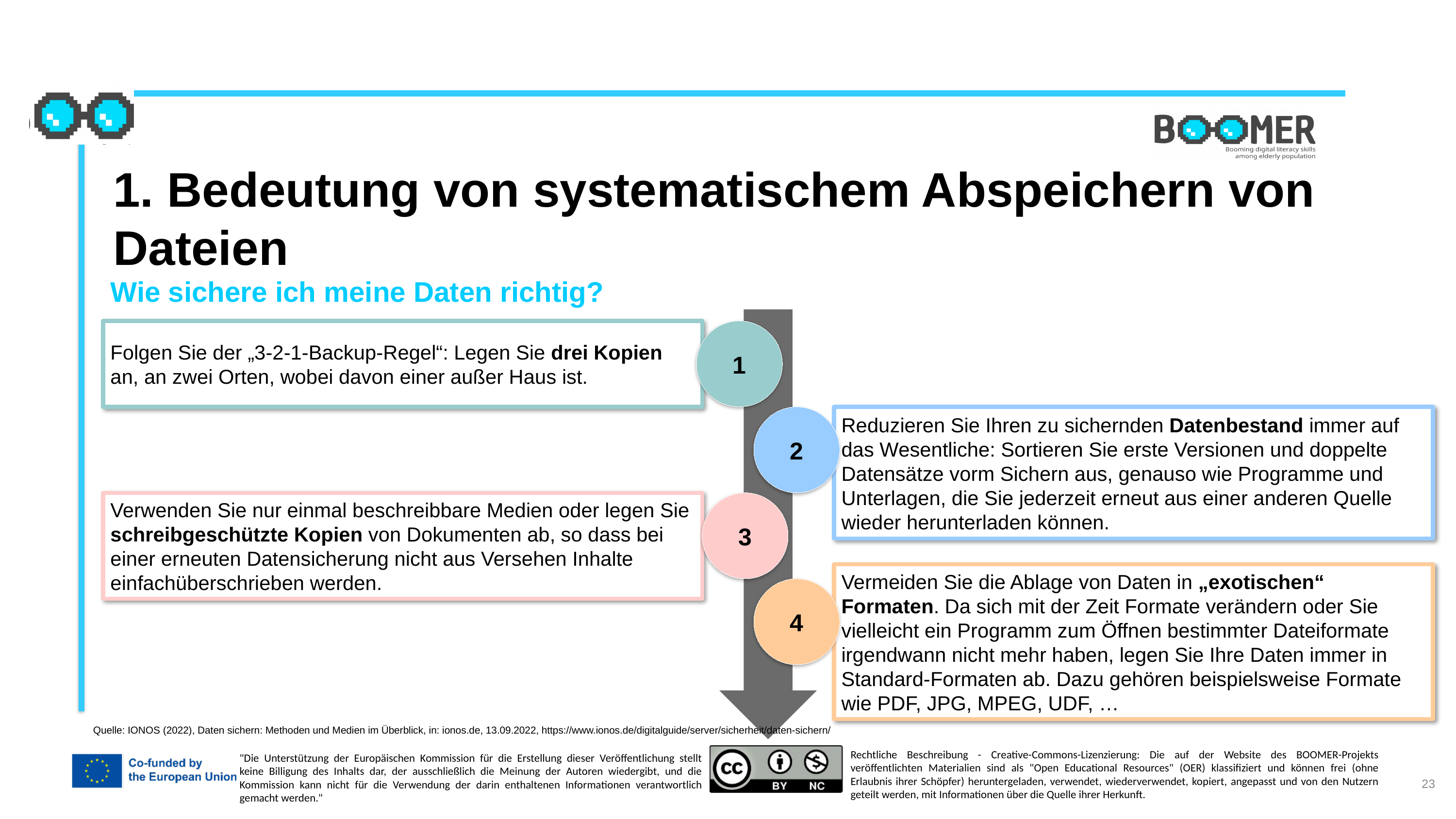

1. Bedeutung von systematischem Abspeichern von Dateien
Wie sichere ich meine Daten richtig?

Folgen Sie der „3-2-1-Backup-Regel“: Legen Sie drei Kopien an, an zwei Orten, wobei davon einer außer Haus ist.
1
2
Reduzieren Sie Ihren zu sichernden Datenbestand immer auf das Wesentliche: Sortieren Sie erste Versionen und doppelte Datensätze vorm Sichern aus, genauso wie Programme und Unterlagen, die Sie jederzeit erneut aus einer anderen Quelle wieder herunterladen können.
Verwenden Sie nur einmal beschreibbare Medien oder legen Sie schreibgeschützte Kopien von Dokumenten ab, so dass bei einer erneuten Datensicherung nicht aus Versehen Inhalte einfachüberschrieben werden.
3
Vermeiden Sie die Ablage von Daten in „exotischen“ Formaten. Da sich mit der Zeit Formate verändern oder Sie vielleicht ein Programm zum Öffnen bestimmter Dateiformate irgendwann nicht mehr haben, legen Sie Ihre Daten immer in Standard-Formaten ab. Dazu gehören beispielsweise Formate wie PDF, JPG, MPEG, UDF, …
4
Quelle: IONOS (2022), Daten sichern: Methoden und Medien im Überblick, in: ionos.de, 13.09.2022, https://www.ionos.de/digitalguide/server/sicherheit/daten-sichern/
23